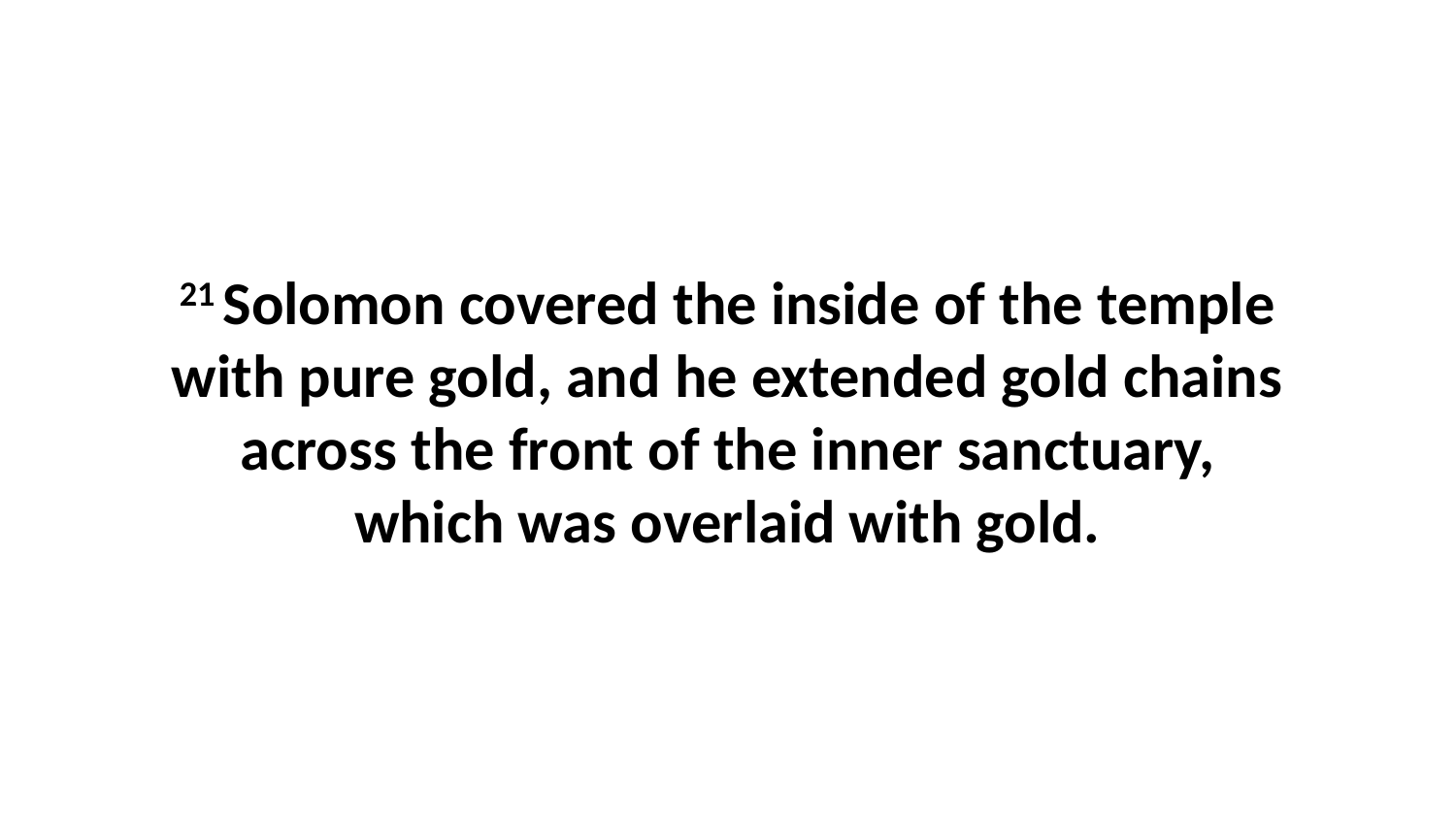

21 Solomon covered the inside of the temple with pure gold, and he extended gold chains across the front of the inner sanctuary, which was overlaid with gold.